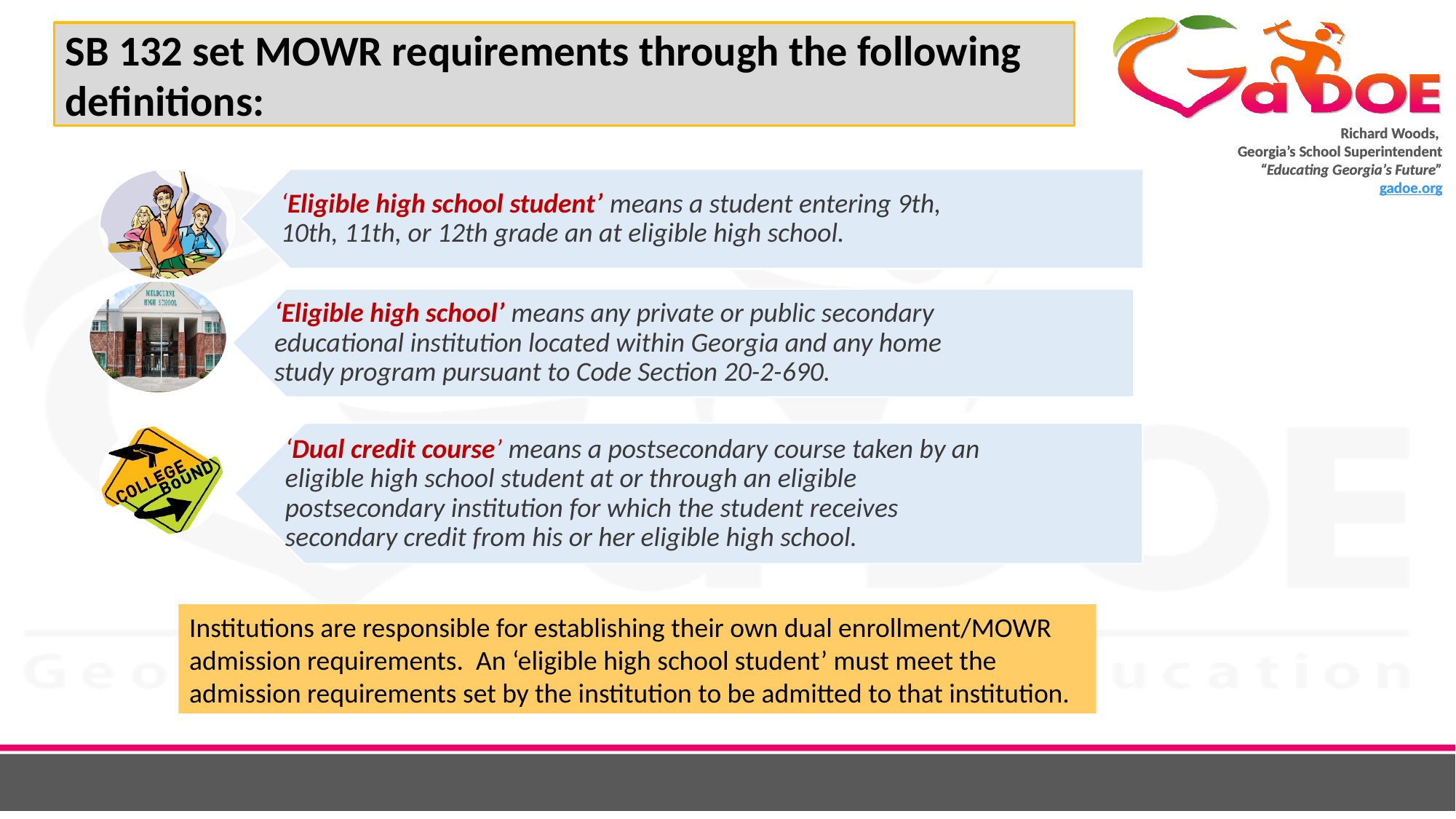

# SB 132 set MOWR requirements through the following definitions:
‘Eligible high school student’ means a student entering 9th, 10th, 11th, or 12th grade an at eligible high school.
‘Eligible high school’ means any private or public secondary educational institution located within Georgia and any home study program pursuant to Code Section 20-2-690.
‘Dual credit course’ means a postsecondary course taken by an eligible high school student at or through an eligible postsecondary institution for which the student receives secondary credit from his or her eligible high school.
Institutions are responsible for establishing their own dual enrollment/MOWR admission requirements.  An ‘eligible high school student’ must meet the admission requirements set by the institution to be admitted to that institution.